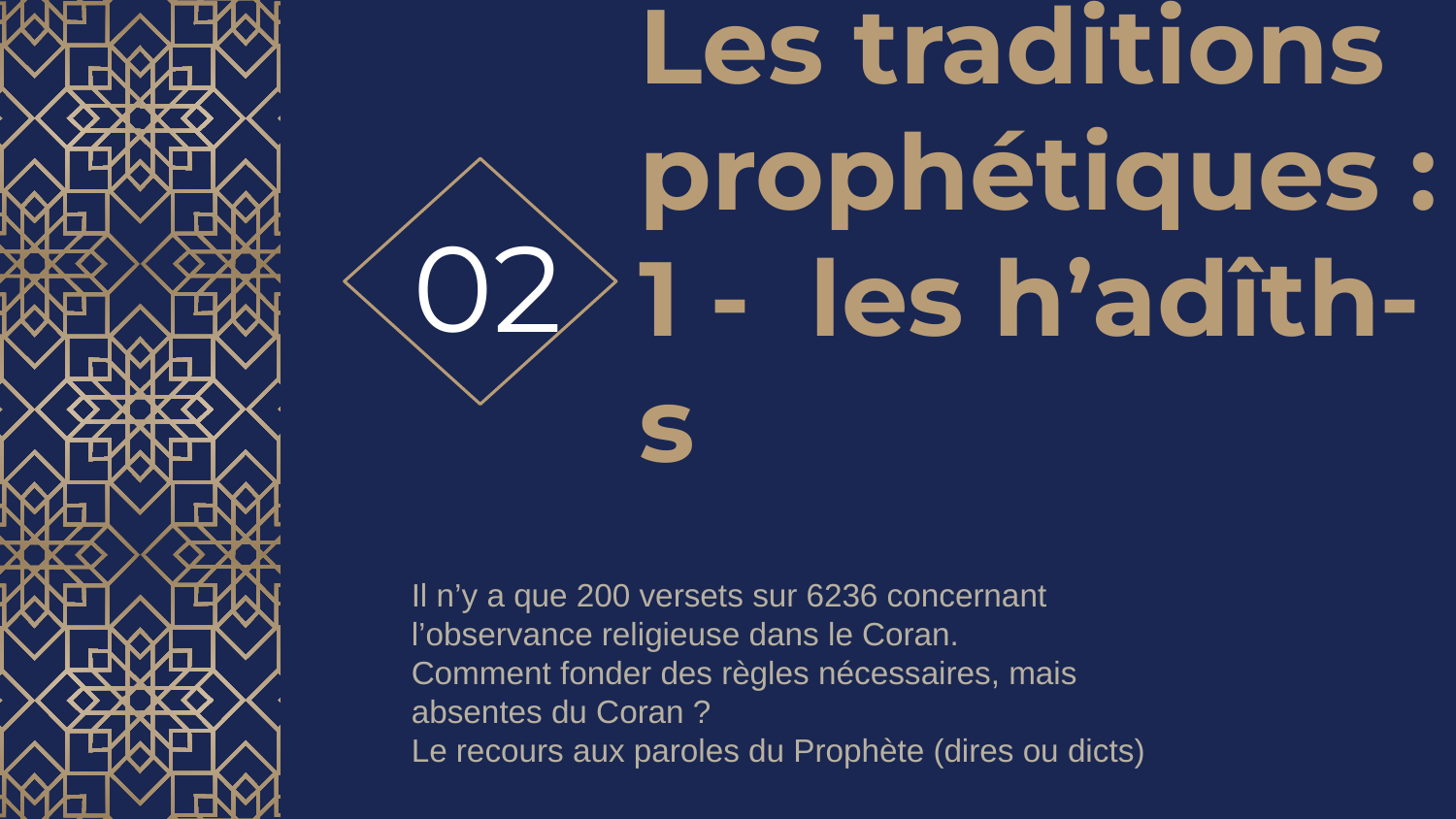

# Les traditions prophétiques : 1 -  les h’adîth-s

02
Il n’y a que 200 versets sur 6236 concernant l’observance religieuse dans le Coran.
Comment fonder des règles nécessaires, mais absentes du Coran ?
Le recours aux paroles du Prophète (dires ou dicts)